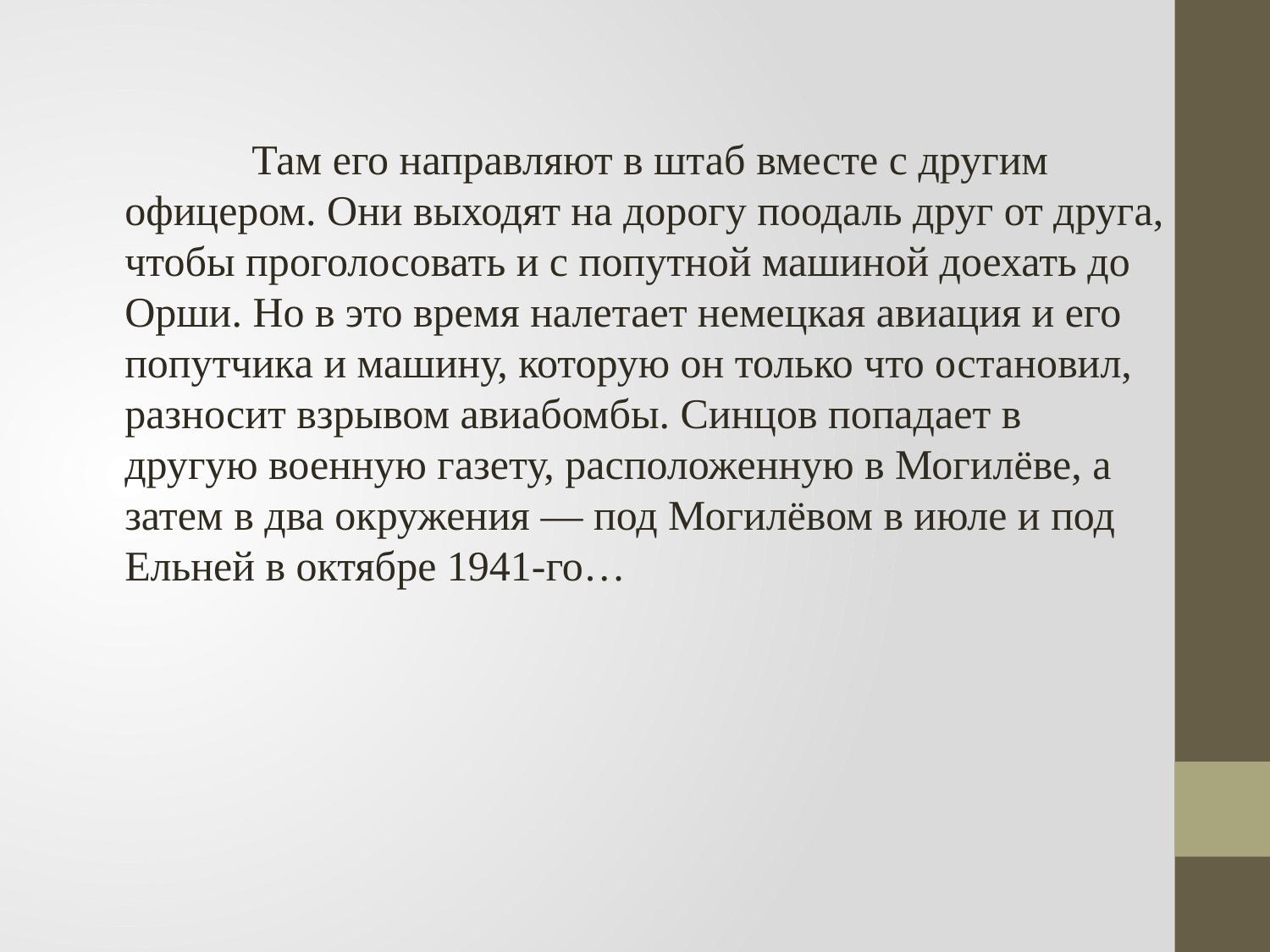

Там его направляют в штаб вместе с другим офицером. Они выходят на дорогу поодаль друг от друга, чтобы проголосовать и с попутной машиной доехать до Орши. Но в это время налетает немецкая авиация и его попутчика и машину, которую он только что остановил, разносит взрывом авиабомбы. Синцов попадает в другую военную газету, расположенную в Могилёве, а затем в два окружения — под Могилёвом в июле и под Ельней в октябре 1941-го…